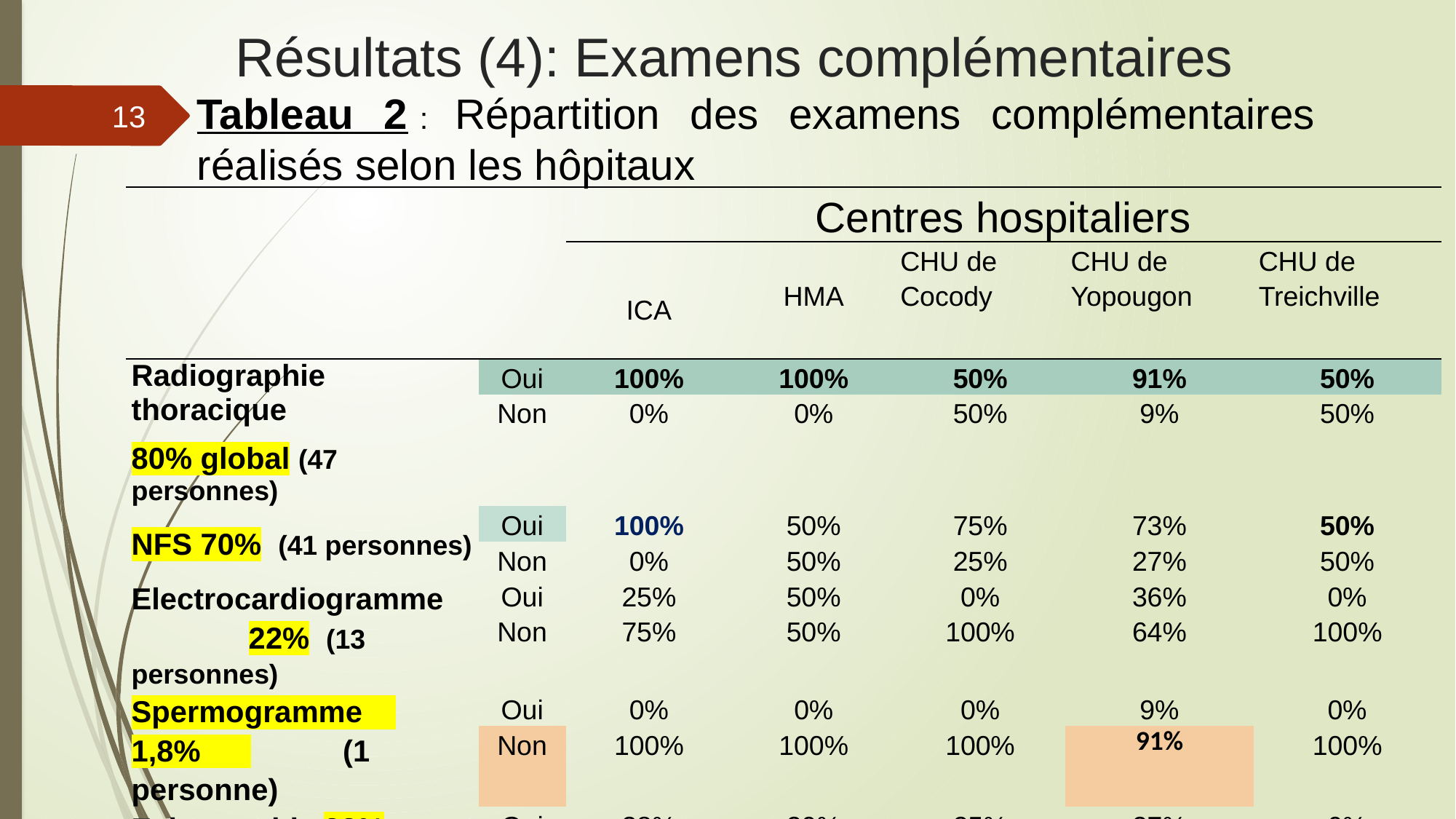

# Résultats (4): Examens complémentaires
13
Tableau 2 : Répartition des examens complémentaires réalisés selon les hôpitaux
|  |  | Centres hospitaliers |  |  |  |  |
| --- | --- | --- | --- | --- | --- | --- |
|  |  | ICA | HMA | CHU de Cocody | CHU de Yopougon | CHU de Treichville |
| Radiographie thoracique 80% global (47 personnes) | Oui | 100% | 100% | 50% | 91% | 50% |
|  | Non | 0% | 0% | 50% | 9% | 50% |
| NFS 70% (41 personnes) | Oui | 100% | 50% | 75% | 73% | 50% |
|  | Non | 0% | 50% | 25% | 27% | 50% |
| Electrocardiogramme 22% (13 personnes) | Oui | 25% | 50% | 0% | 36% | 0% |
|  | Non | 75% | 50% | 100% | 64% | 100% |
| Spermogramme 1,8% (1 personne) | Oui | 0% | 0% | 0% | 9% | 0% |
|  | Non | 100% | 100% | 100% | 91% | 100% |
| Echographie 22% (13 personnes) | Oui | 38% | 20% | 25% | 27% | 0% |
|  | Non | 63% | 80% | 75% | 73% | 100% |